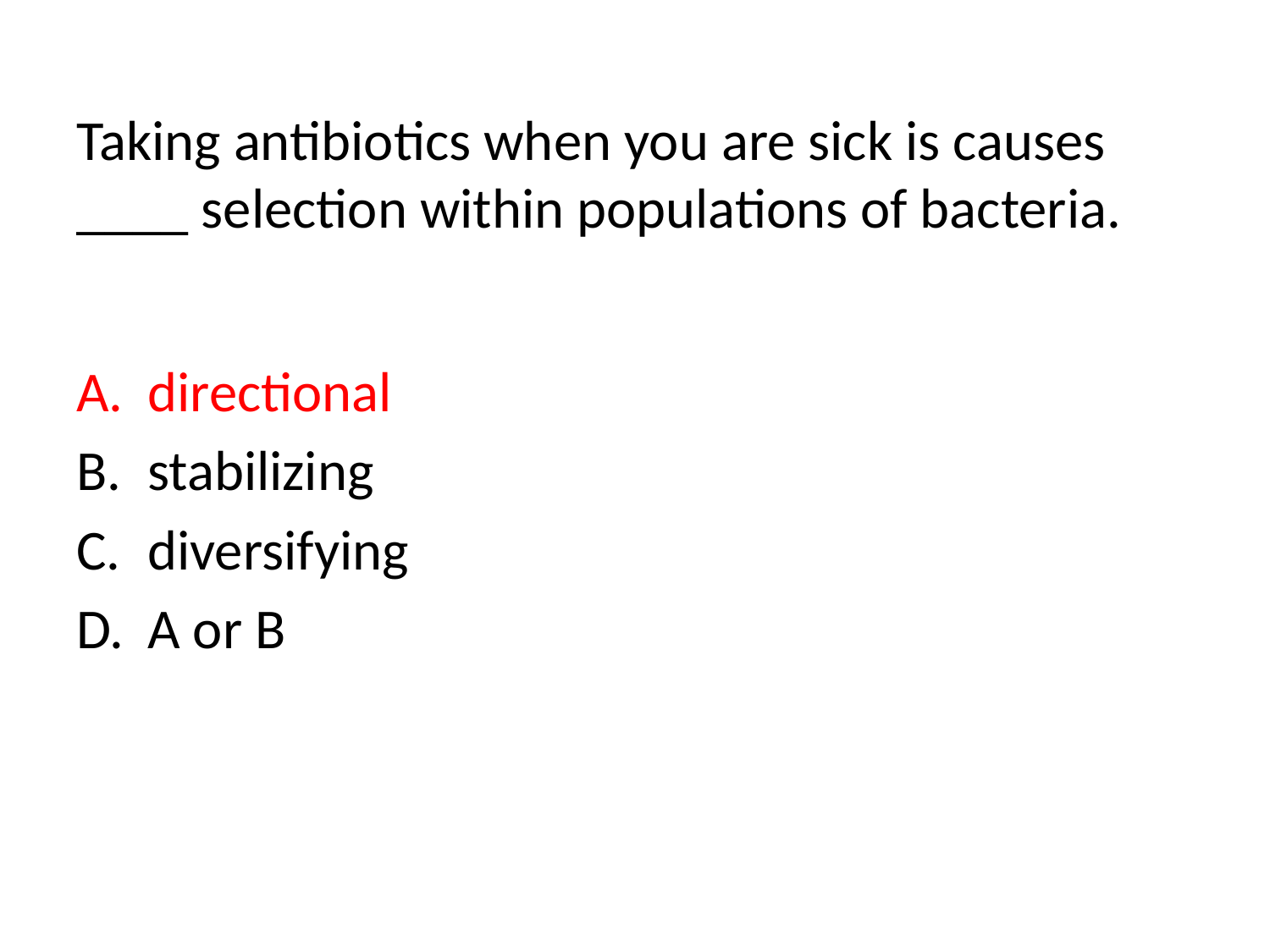

# Taking antibiotics when you are sick is causes ____ selection within populations of bacteria.
directional
stabilizing
diversifying
A or B